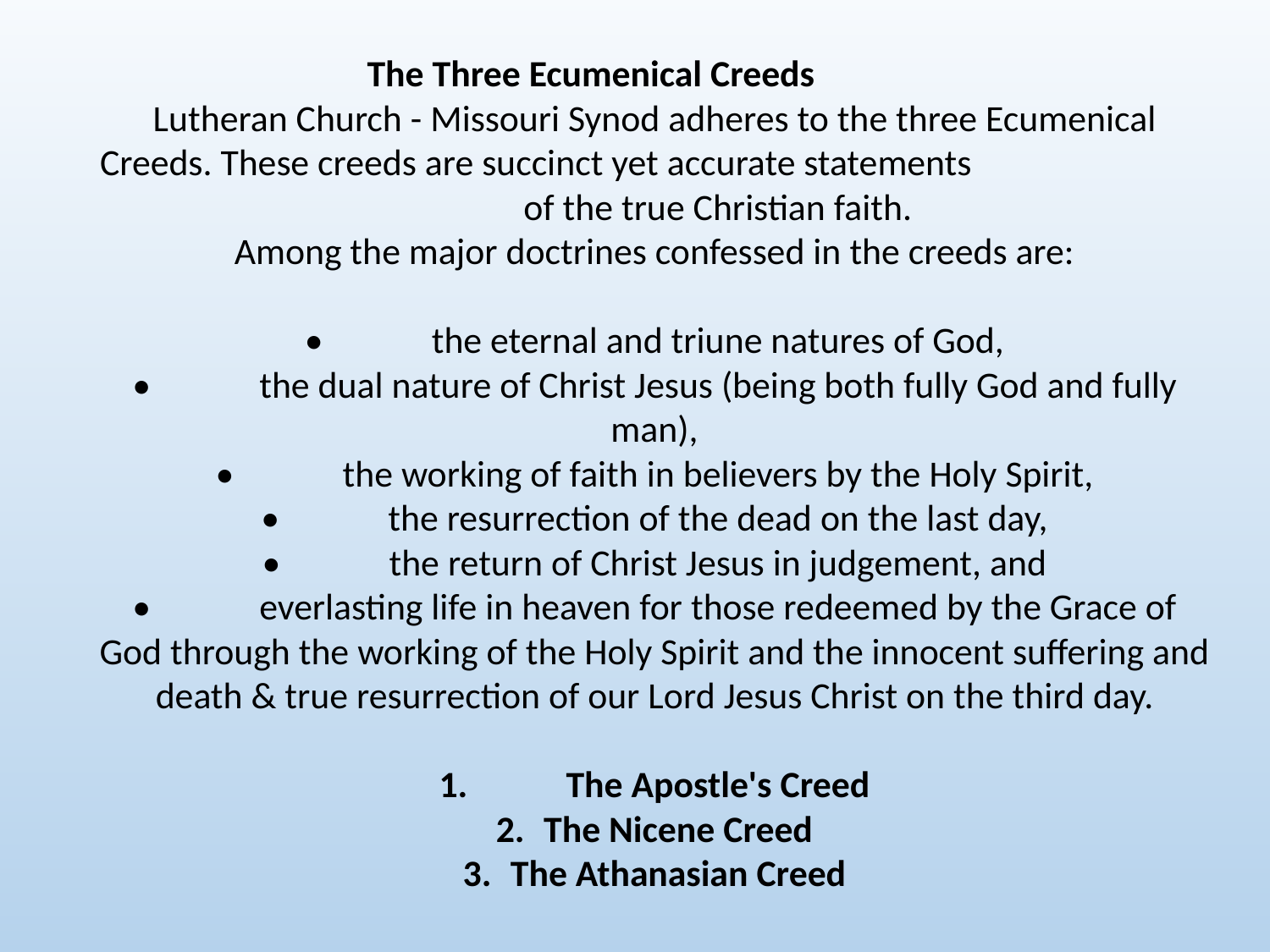

The Three Ecumenical Creeds
Lutheran Church - Missouri Synod adheres to the three Ecumenical Creeds. These creeds are succinct yet accurate statements                                            of the true Christian faith.
Among the major doctrines confessed in the creeds are:

•	the eternal and triune natures of God,
•	the dual nature of Christ Jesus (being both fully God and fully man),
•	the working of faith in believers by the Holy Spirit,
•	the resurrection of the dead on the last day,
•	the return of Christ Jesus in judgement, and
•	everlasting life in heaven for those redeemed by the Grace of God through the working of the Holy Spirit and the innocent suffering and death & true resurrection of our Lord Jesus Christ on the third day.

1.	The Apostle's Creed
The Nicene Creed
The Athanasian Creed